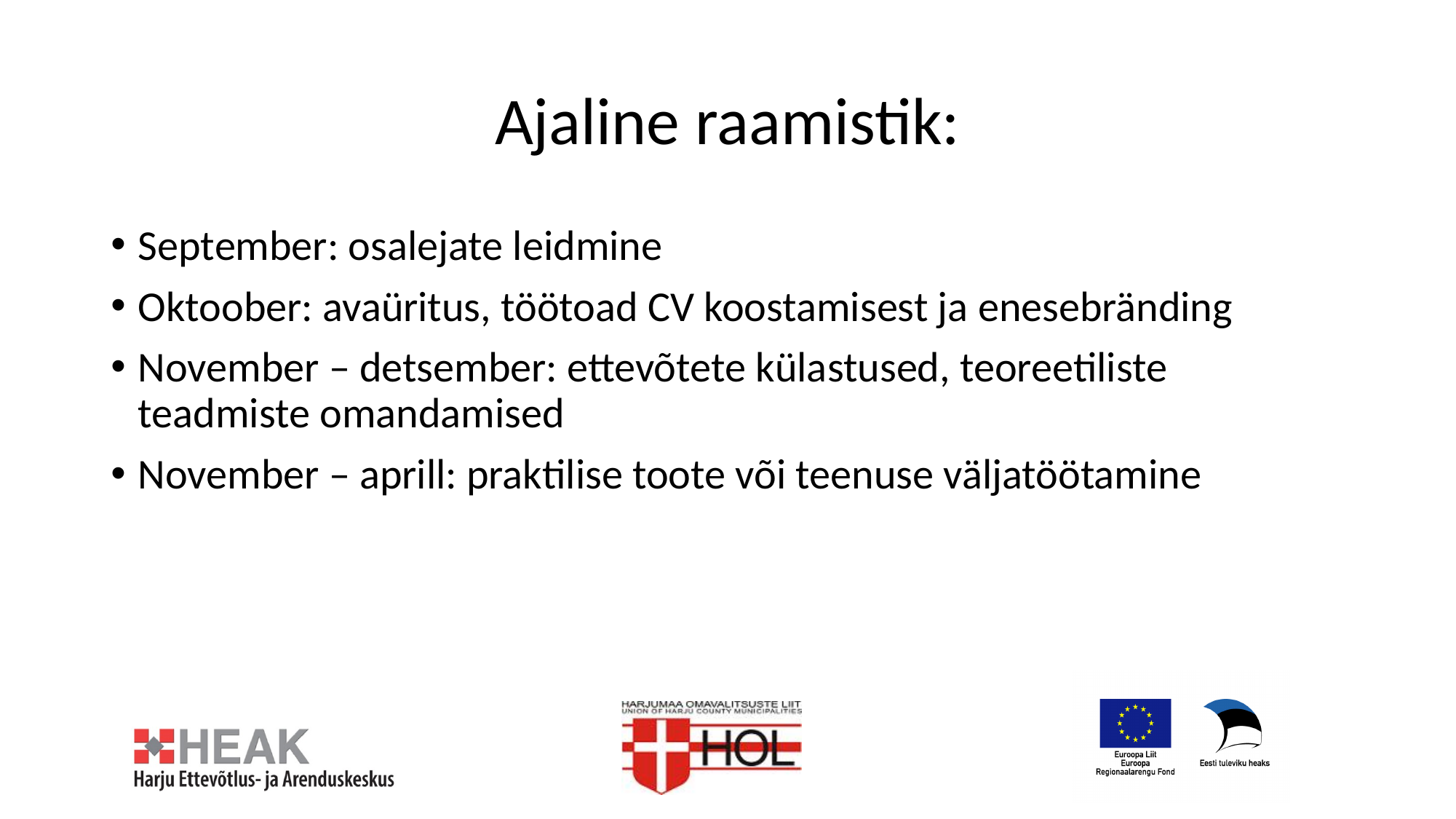

# Ajaline raamistik:
September: osalejate leidmine
Oktoober: avaüritus, töötoad CV koostamisest ja enesebränding
November – detsember: ettevõtete külastused, teoreetiliste teadmiste omandamised
November – aprill: praktilise toote või teenuse väljatöötamine